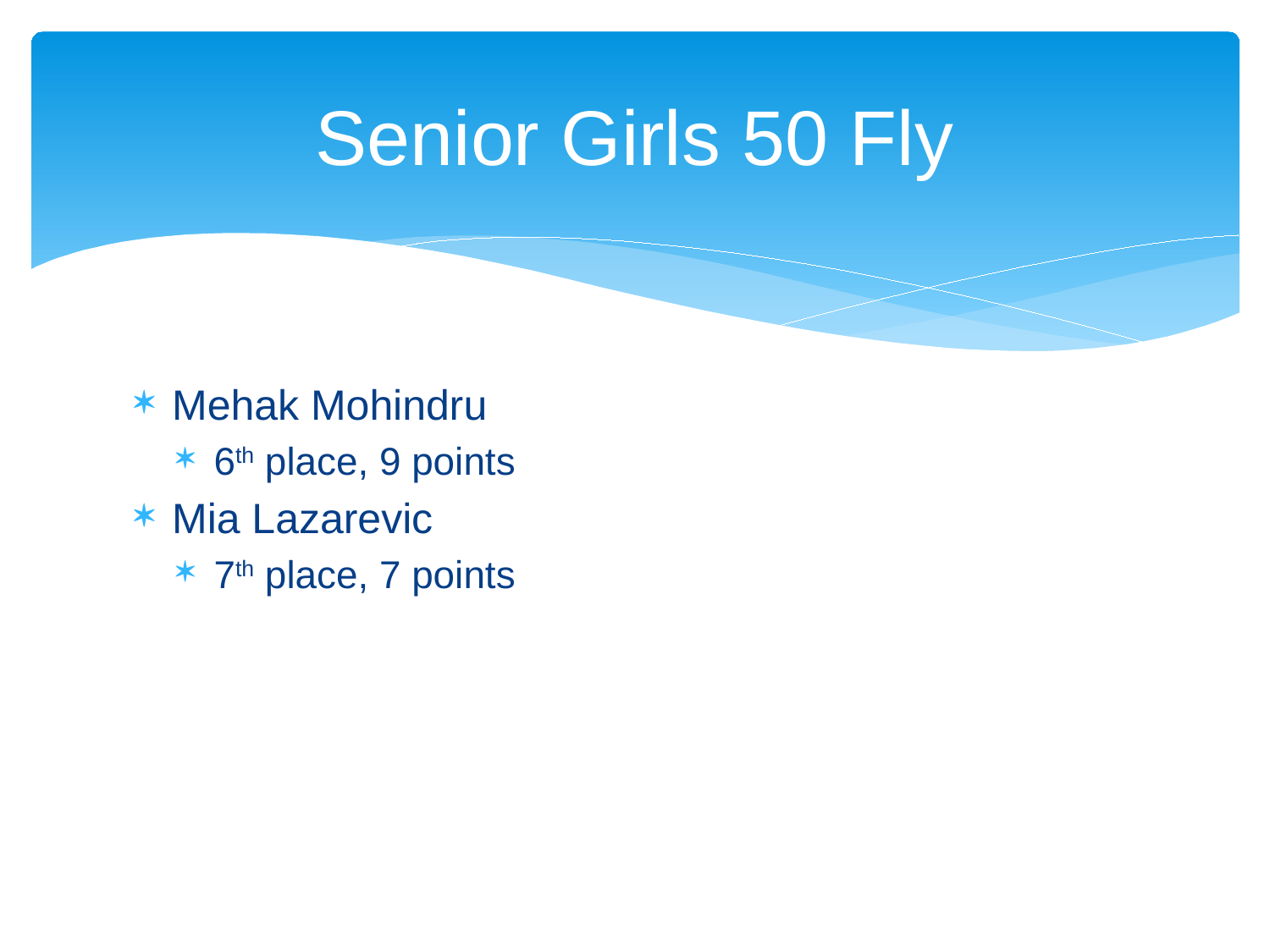

# Senior Girls 50 Fly
Mehak Mohindru
6th place, 9 points
Mia Lazarevic
7th place, 7 points